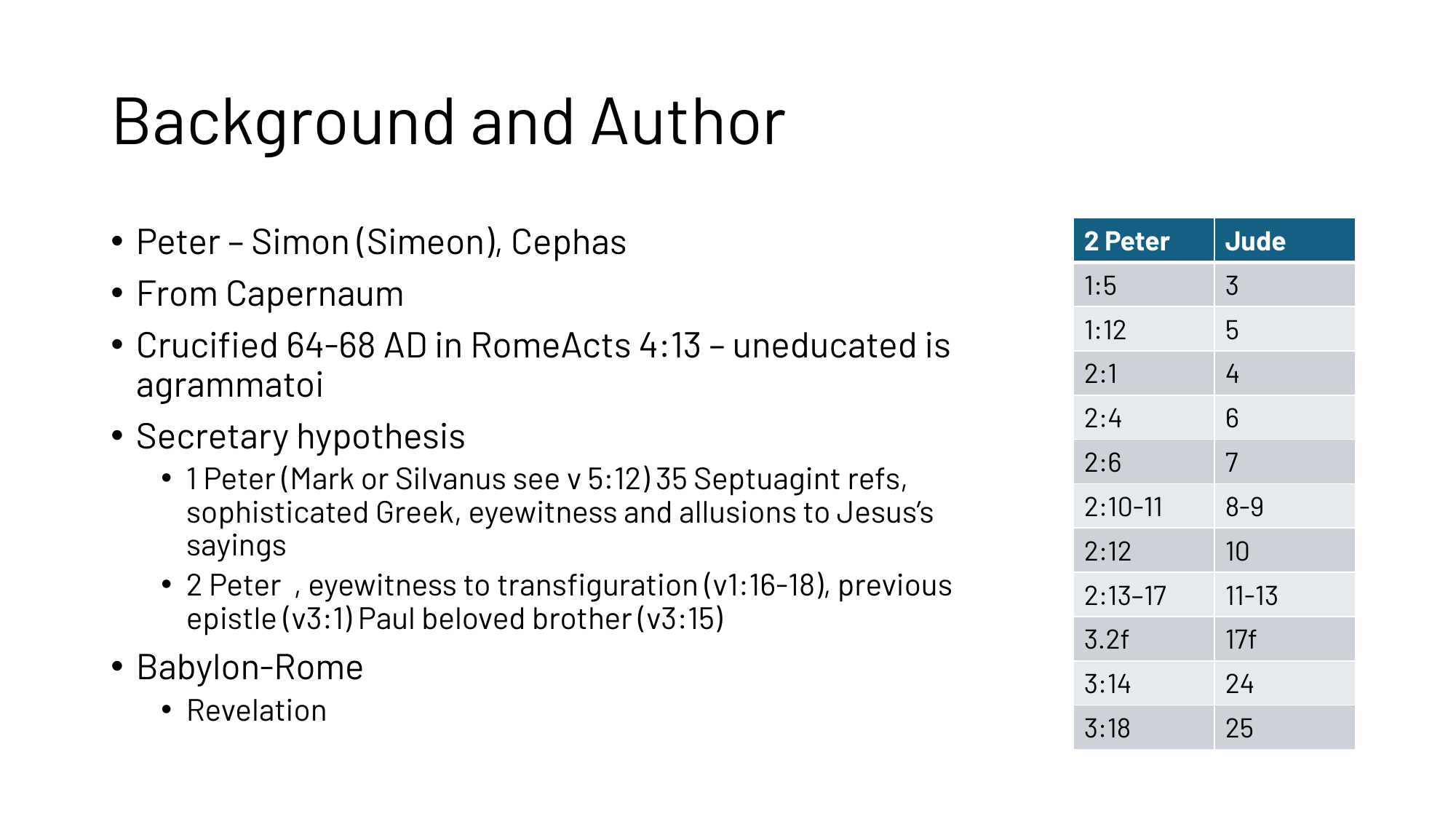

# Background and Author
Peter – Simon (Simeon), Cephas
From Capernaum
Crucified 64-68 AD in RomeActs 4:13 – uneducated is agrammatoi
Secretary hypothesis
1 Peter (Mark or Silvanus see v 5:12) 35 Septuagint refs, sophisticated Greek, eyewitness and allusions to Jesus’s sayings
2 Peter  , eyewitness to transfiguration (v1:16-18), previous epistle (v3:1) Paul beloved brother (v3:15)
Babylon-Rome
Revelation

| 2 Peter | Jude |
| --- | --- |
| 1:5 | 3 |
| 1:12 | 5 |
| 2:1 | 4 |
| 2:4 | 6 |
| 2:6 | 7 |
| 2:10-11 | 8-9 |
| 2:12 | 10 |
| 2:13–17 | 11-13 |
| 3.2f | 17f |
| 3:14 | 24 |
| 3:18 | 25 |